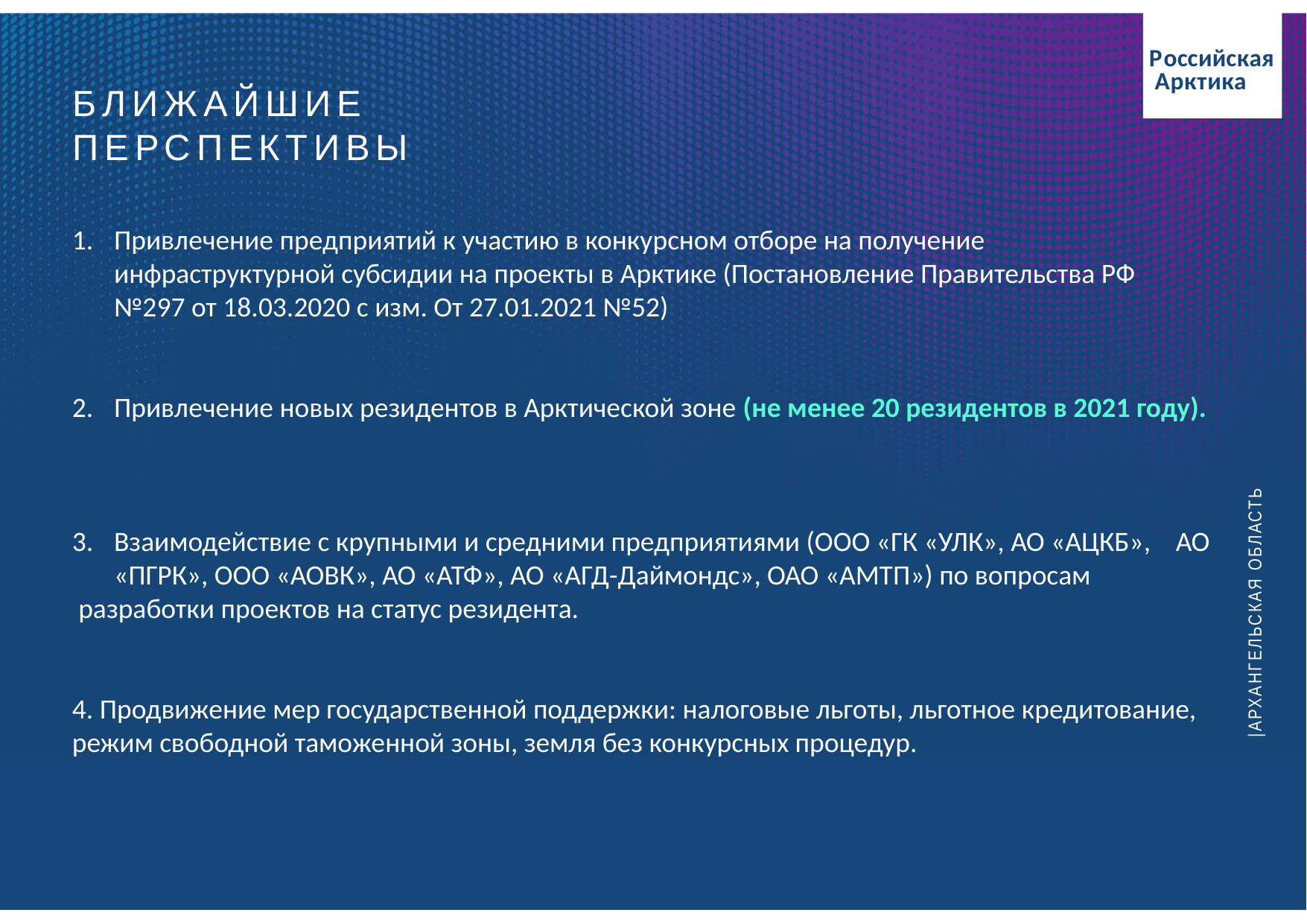

Российская  Арктика
# БЛИЖАЙШИЕ ПЕРСПЕКТИВЫ
Привлечение предприятий к участию в конкурсном отборе на получение инфраструктурной субсидии на проекты в Арктике (Постановление Правительства РФ №297 от 18.03.2020 с изм. От 27.01.2021 №52)

Привлечение новых резидентов в Арктической зоне (не менее 20 резидентов в 2021 году).

Взаимодействие с крупными и средними предприятиями (ООО «ГК «УЛК», АО «АЦКБ»,    АО «ПГРК», ООО «АОВК», АО «АТФ», АО «АГД-Даймондс», ОАО «АМТП») по вопросам
 разработки проектов на статус резидента.

4. Продвижение мер государственной поддержки: налоговые льготы, льготное кредитование, режим свободной таможенной зоны, земля без конкурсных процедур.

|АРХАНГЕЛЬСКАЯ ОБЛАСТЬ